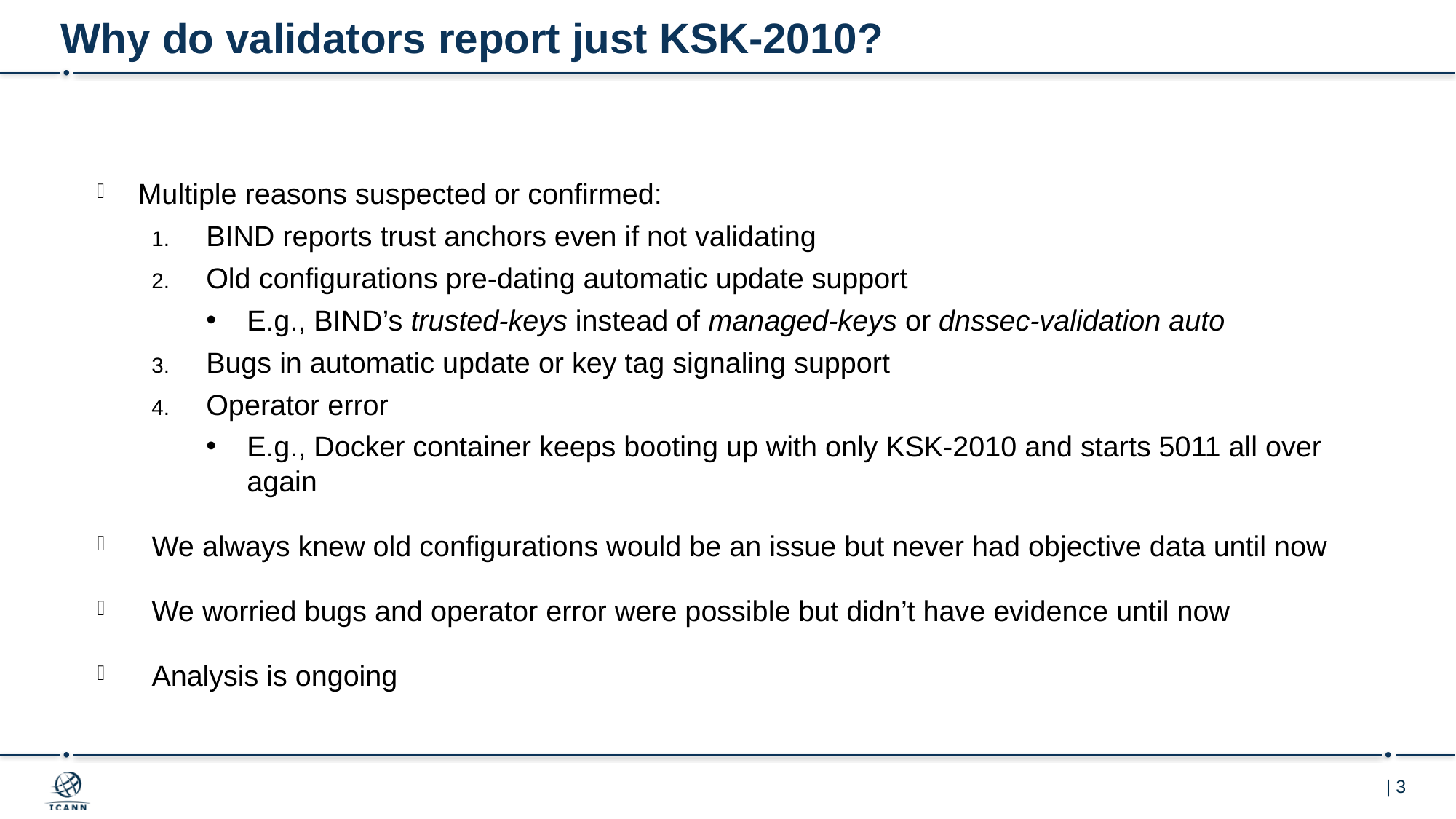

# Why do validators report just KSK-2010?
Multiple reasons suspected or confirmed:
BIND reports trust anchors even if not validating
Old configurations pre-dating automatic update support
E.g., BIND’s trusted-keys instead of managed-keys or dnssec-validation auto
Bugs in automatic update or key tag signaling support
Operator error
E.g., Docker container keeps booting up with only KSK-2010 and starts 5011 all over again
We always knew old configurations would be an issue but never had objective data until now
We worried bugs and operator error were possible but didn’t have evidence until now
Analysis is ongoing